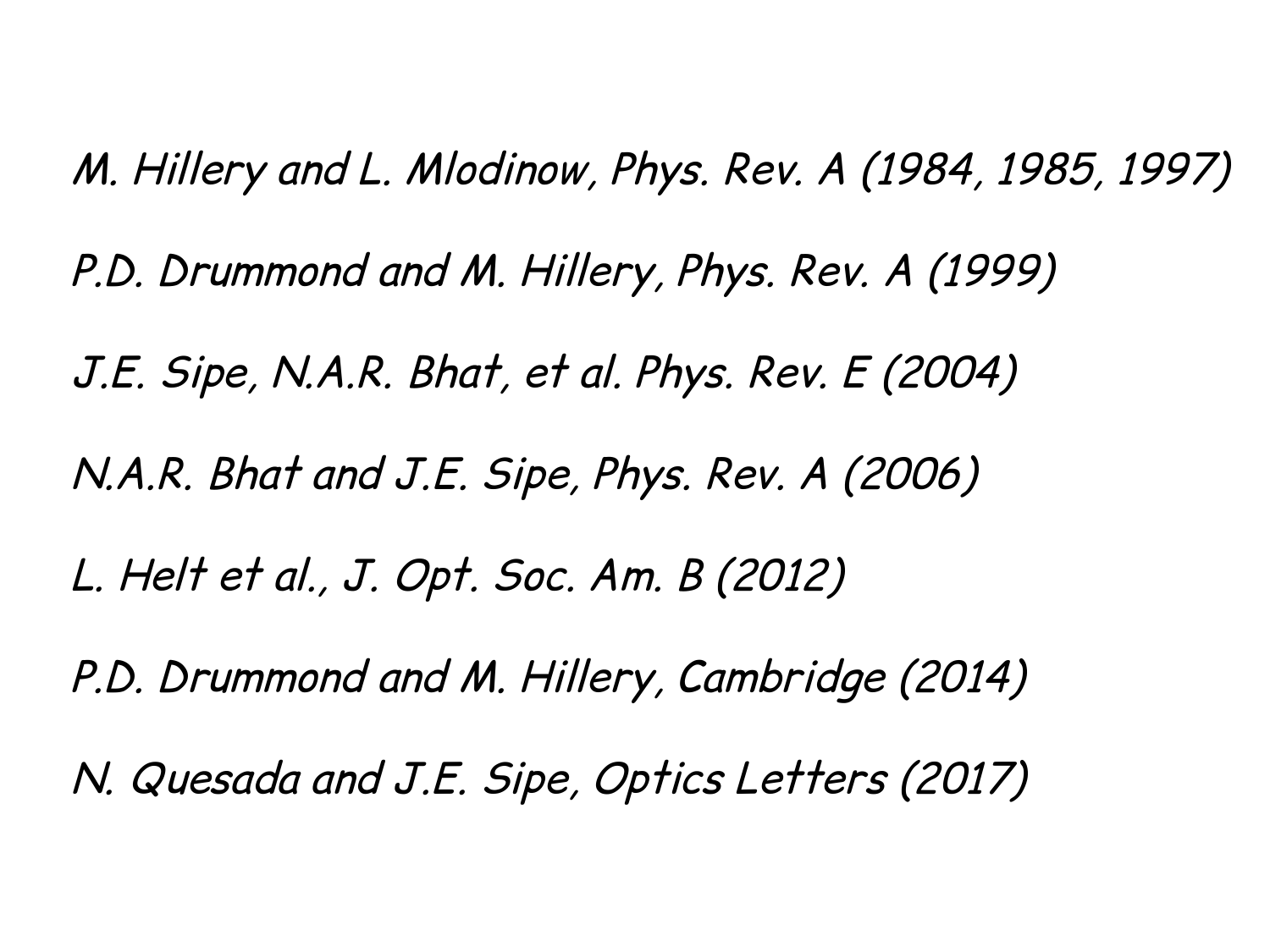

M. Hillery and L. Mlodinow, Phys. Rev. A (1984, 1985, 1997)

P.D. Drummond and M. Hillery, Phys. Rev. A (1999)

J.E. Sipe, N.A.R. Bhat, et al. Phys. Rev. E (2004)

N.A.R. Bhat and J.E. Sipe, Phys. Rev. A (2006)

L. Helt et al., J. Opt. Soc. Am. B (2012)

P.D. Drummond and M. Hillery, Cambridge (2014)

N. Quesada and J.E. Sipe, Optics Letters (2017)